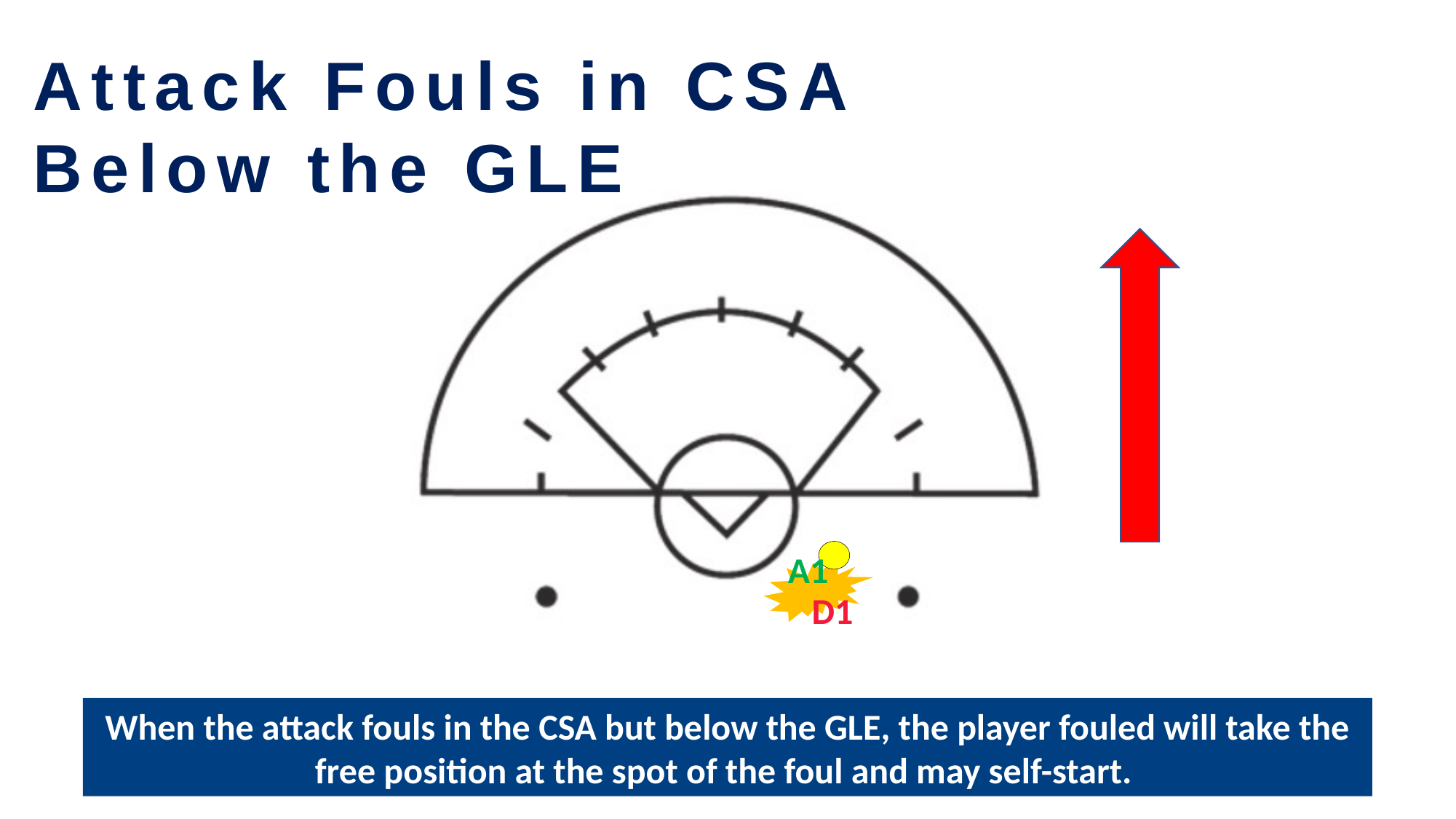

Attack Fouls in CSA Below the GLE

A1

D1
When the attack fouls in the CSA but below the GLE, the player fouled will take the free position at the spot of the foul and may self-start.